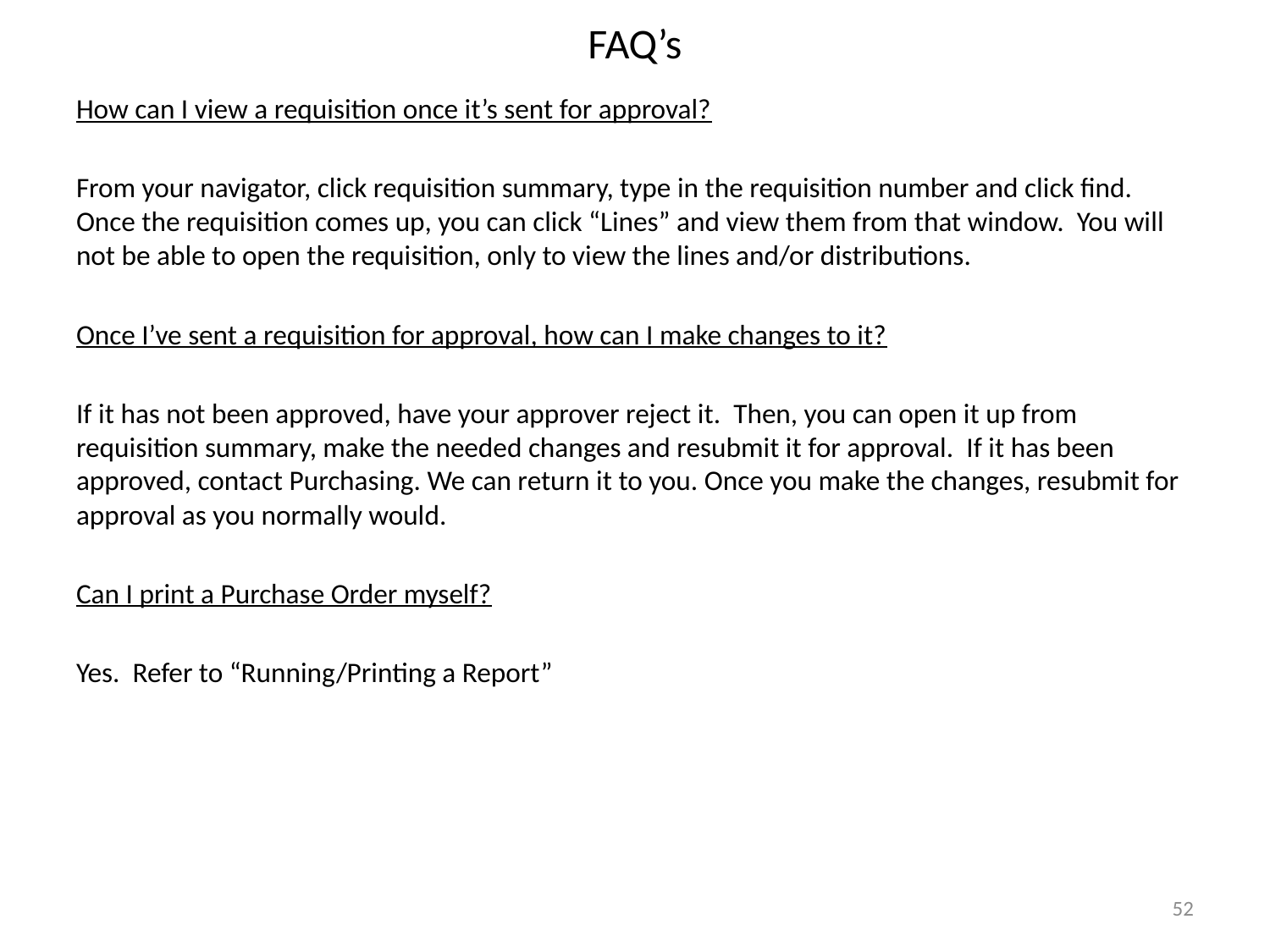

# FAQ’s
How can I view a requisition once it’s sent for approval?

From your navigator, click requisition summary, type in the requisition number and click find. Once the requisition comes up, you can click “Lines” and view them from that window.  You will not be able to open the requisition, only to view the lines and/or distributions.

Once I’ve sent a requisition for approval, how can I make changes to it?

If it has not been approved, have your approver reject it.  Then, you can open it up from requisition summary, make the needed changes and resubmit it for approval.  If it has been approved, contact Purchasing. We can return it to you. Once you make the changes, resubmit for approval as you normally would.

Can I print a Purchase Order myself?

Yes.  Refer to “Running/Printing a Report”

52